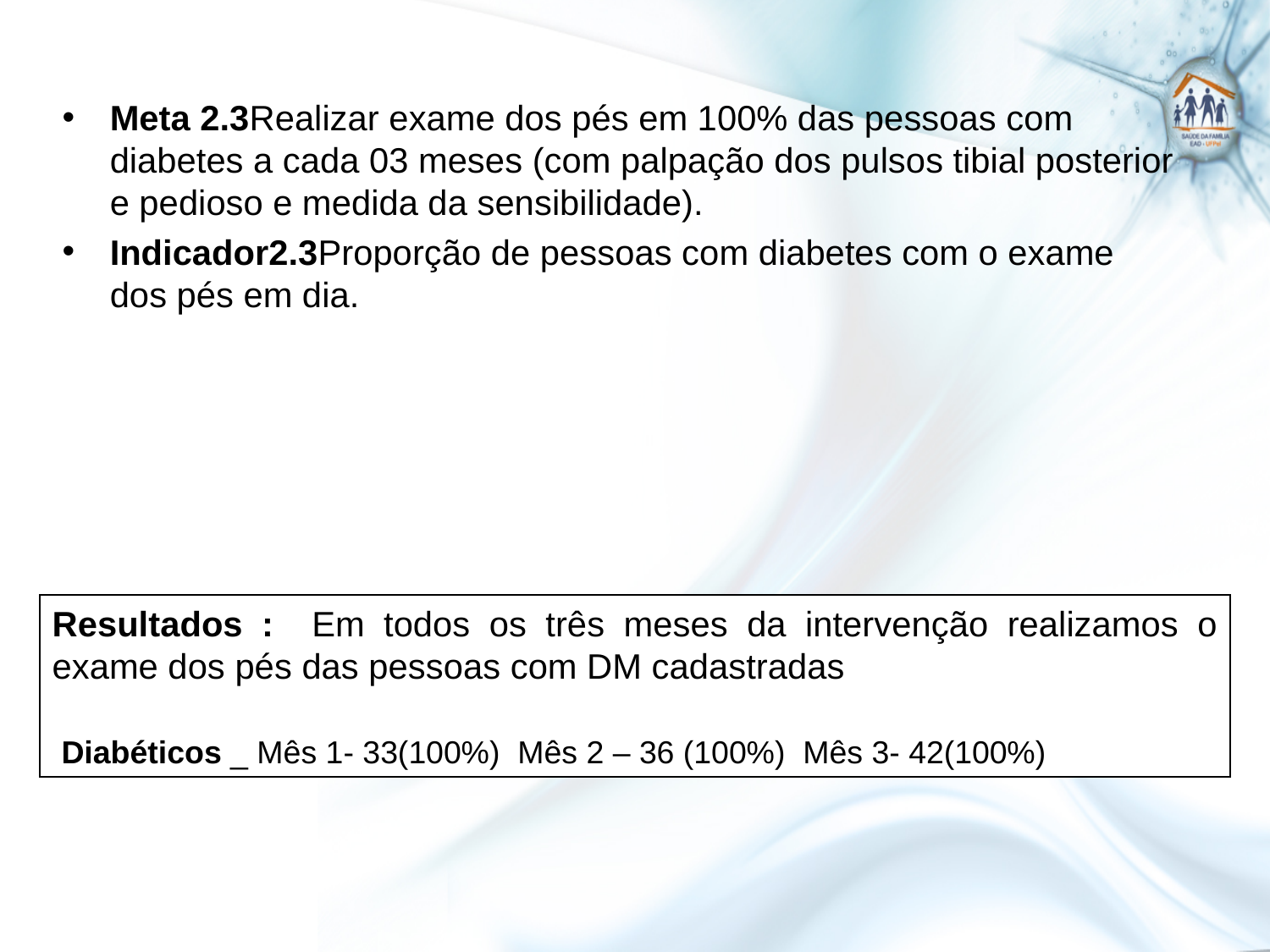

Meta 2.3Realizar exame dos pés em 100% das pessoas com diabetes a cada 03 meses (com palpação dos pulsos tibial posterior e pedioso e medida da sensibilidade).
Indicador2.3Proporção de pessoas com diabetes com o exame dos pés em dia.

Resultados :  Em todos os três meses da intervenção realizamos o exame dos pés das pessoas com DM cadastradas

 Diabéticos _ Mês 1- 33(100%)  Mês 2 – 36 (100%)  Mês 3- 42(100%)